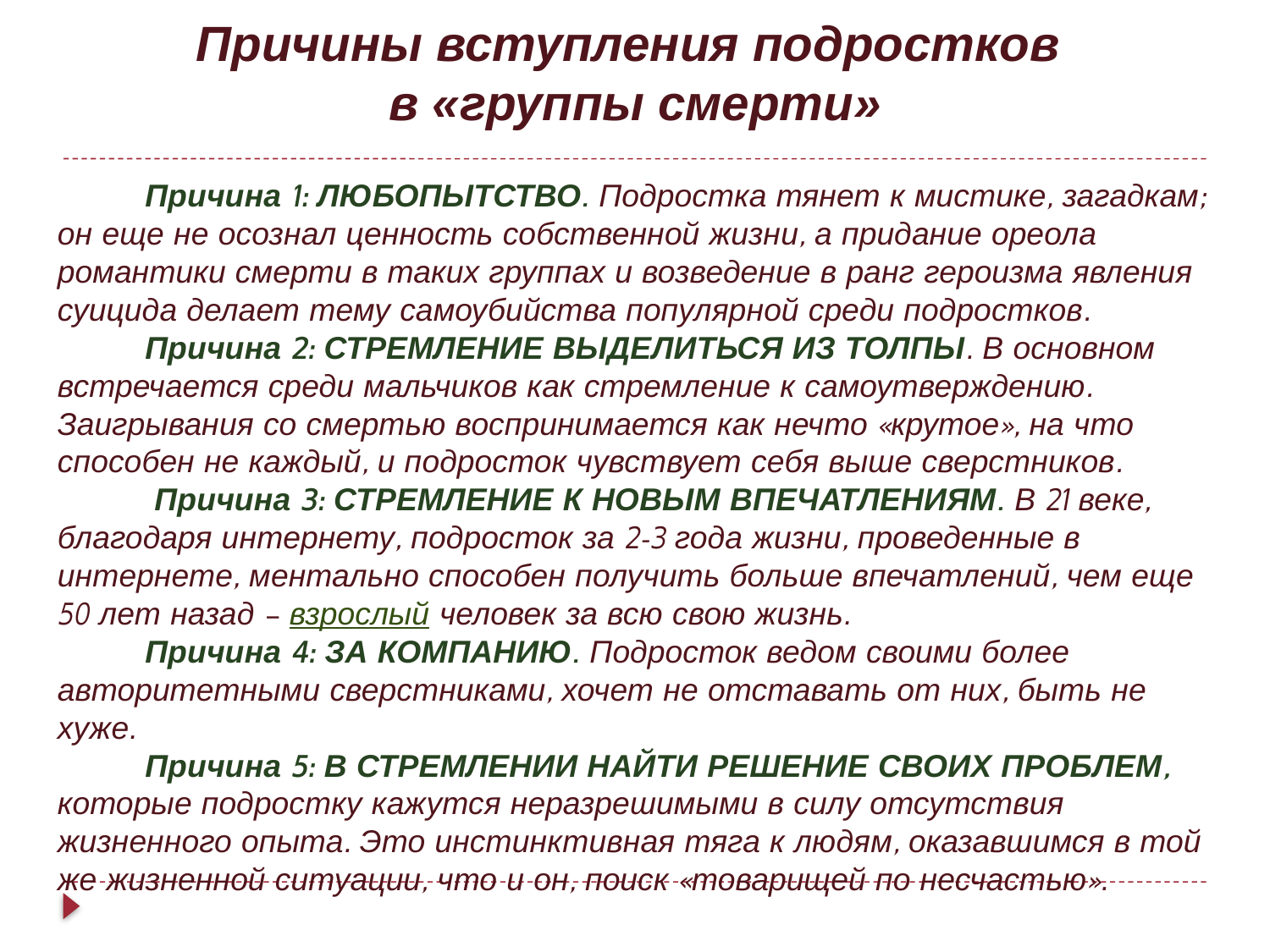

# Причины вступления подростков в «группы смерти»
     	Причина 1: ЛЮБОПЫТСТВО. Подростка тянет к мистике, загадкам; он еще не осознал ценность собственной жизни, а придание ореола романтики смерти в таких группах и возведение в ранг героизма явления суицида делает тему самоубийства популярной среди подростков.
	Причина 2: СТРЕМЛЕНИЕ ВЫДЕЛИТЬСЯ ИЗ ТОЛПЫ. В основном встречается среди мальчиков как стремление к самоутверждению. Заигрывания со смертью воспринимается как нечто «крутое», на что способен не каждый, и подросток чувствует себя выше сверстников.
	 Причина 3: СТРЕМЛЕНИЕ К НОВЫМ ВПЕЧАТЛЕНИЯМ. В 21 веке, благодаря интернету, подросток за 2-3 года жизни, проведенные в интернете, ментально способен получить больше впечатлений, чем еще 50 лет назад – взрослый человек за всю свою жизнь.
	Причина 4: ЗА КОМПАНИЮ. Подросток ведом своими более авторитетными сверстниками, хочет не отставать от них, быть не хуже.
 	Причина 5: В СТРЕМЛЕНИИ НАЙТИ РЕШЕНИЕ СВОИХ ПРОБЛЕМ, которые подростку кажутся неразрешимыми в силу отсутствия жизненного опыта. Это инстинктивная тяга к людям, оказавшимся в той же жизненной ситуации, что и он, поиск «товарищей по несчастью».